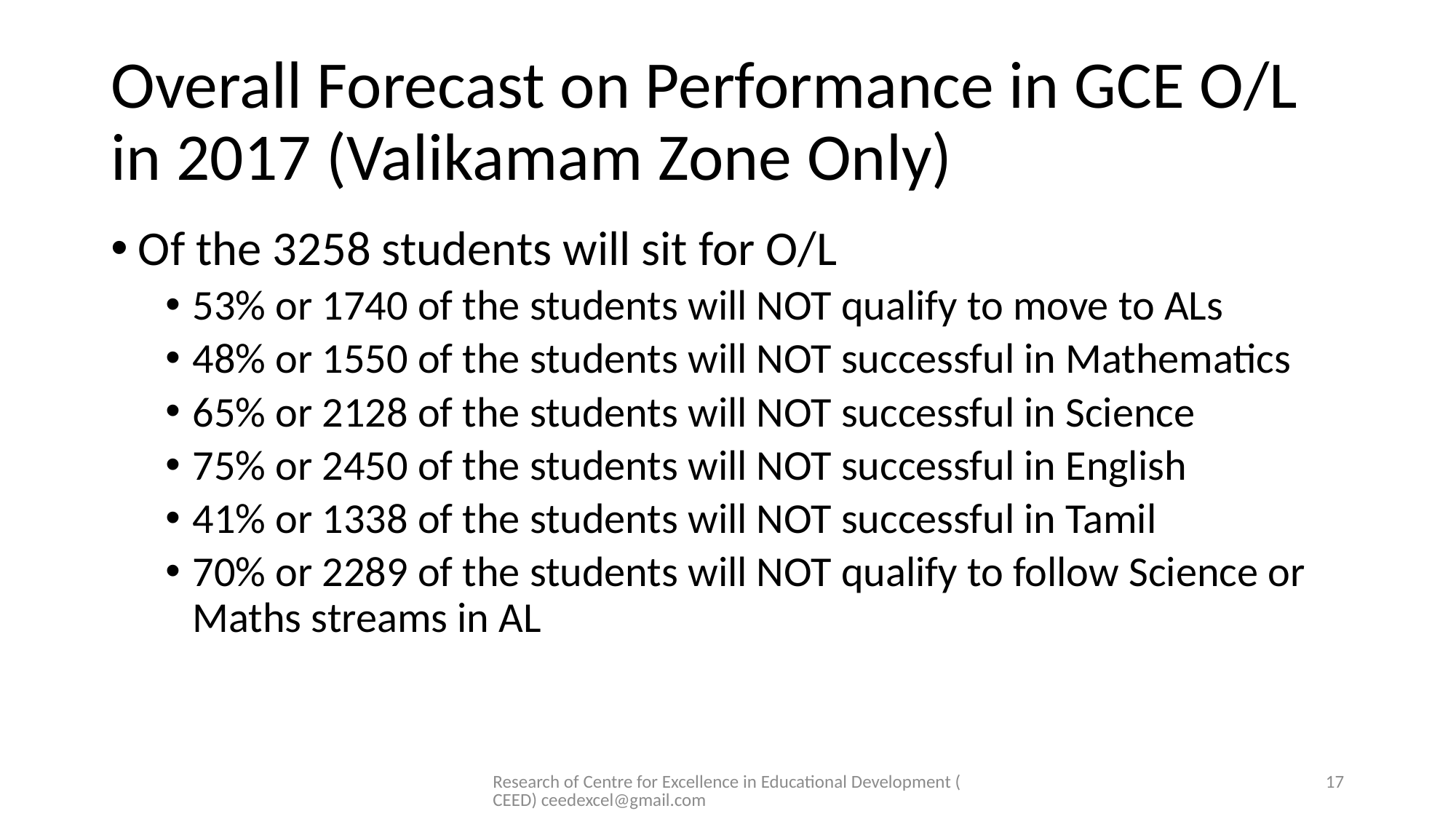

# Overall Forecast on Performance in GCE O/L in 2017 (Valikamam Zone Only)
Of the 3258 students will sit for O/L
53% or 1740 of the students will NOT qualify to move to ALs
48% or 1550 of the students will NOT successful in Mathematics
65% or 2128 of the students will NOT successful in Science
75% or 2450 of the students will NOT successful in English
41% or 1338 of the students will NOT successful in Tamil
70% or 2289 of the students will NOT qualify to follow Science or Maths streams in AL

Research of Centre for Excellence in Educational Development (CEED) ceedexcel@gmail.com
17